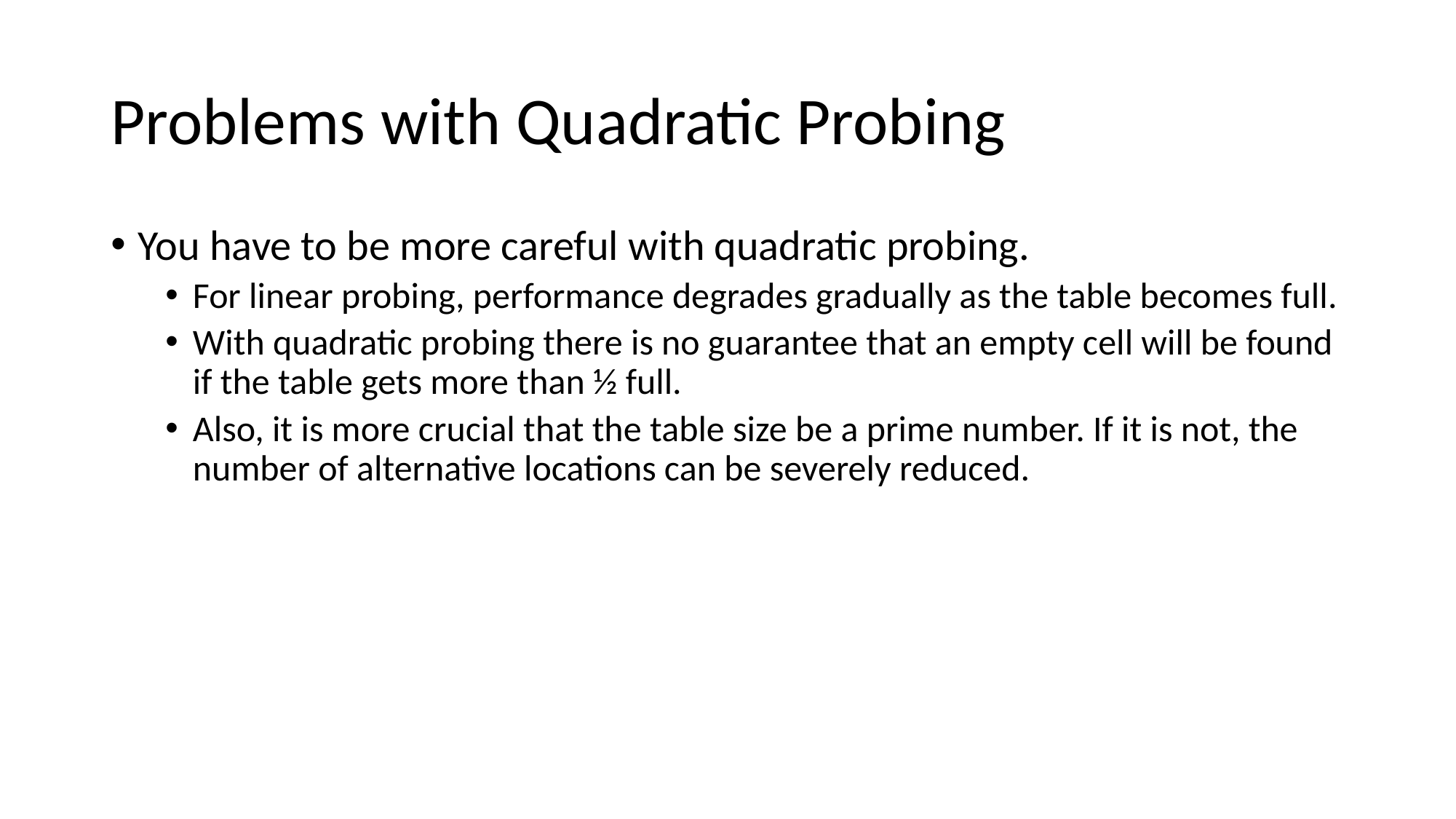

# Problems with Quadratic Probing
You have to be more careful with quadratic probing.
For linear probing, performance degrades gradually as the table becomes full.
With quadratic probing there is no guarantee that an empty cell will be found if the table gets more than ½ full.
Also, it is more crucial that the table size be a prime number. If it is not, the number of alternative locations can be severely reduced.